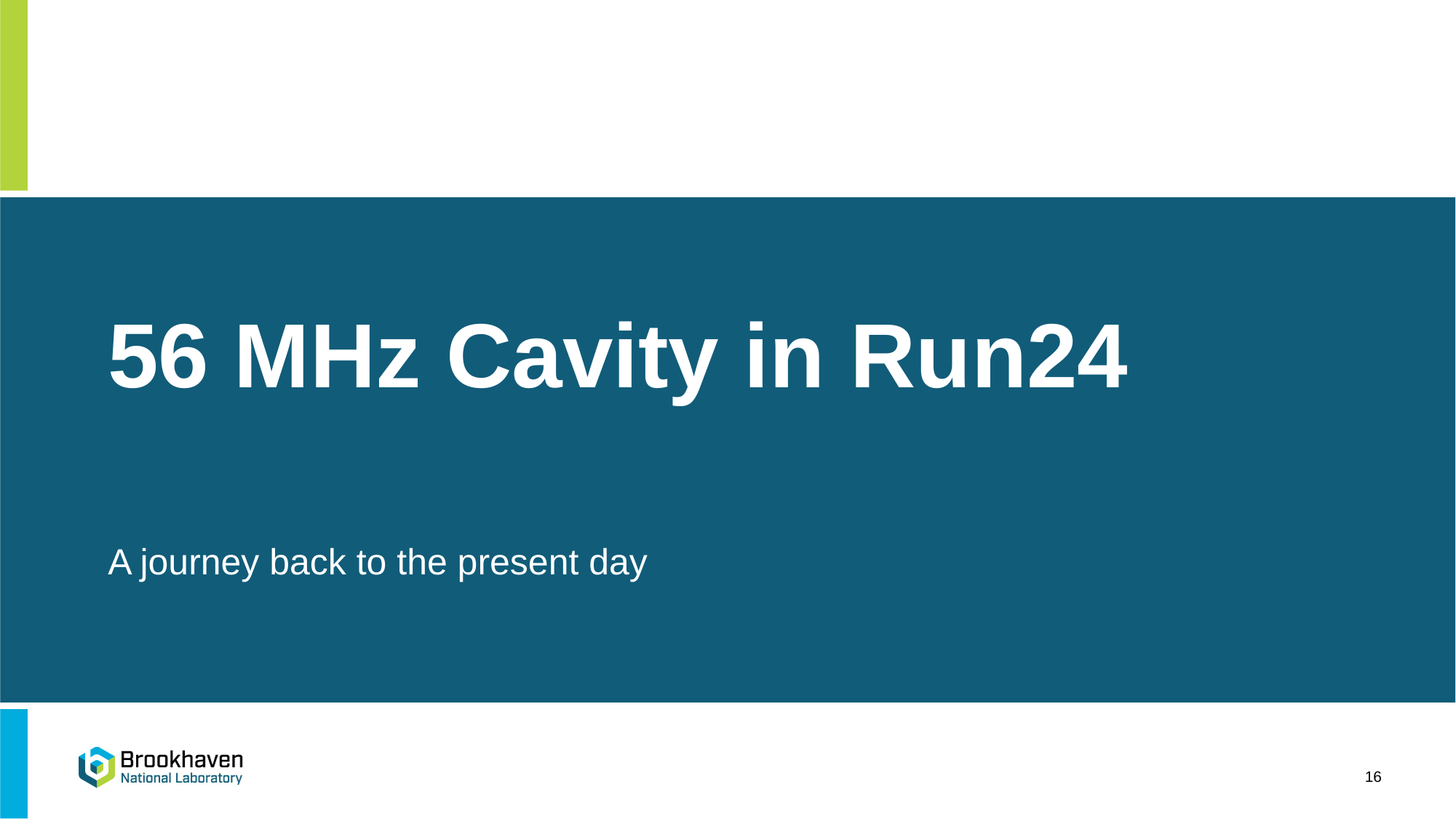

# 56 MHz Cavity in Run24
A journey back to the present day
16